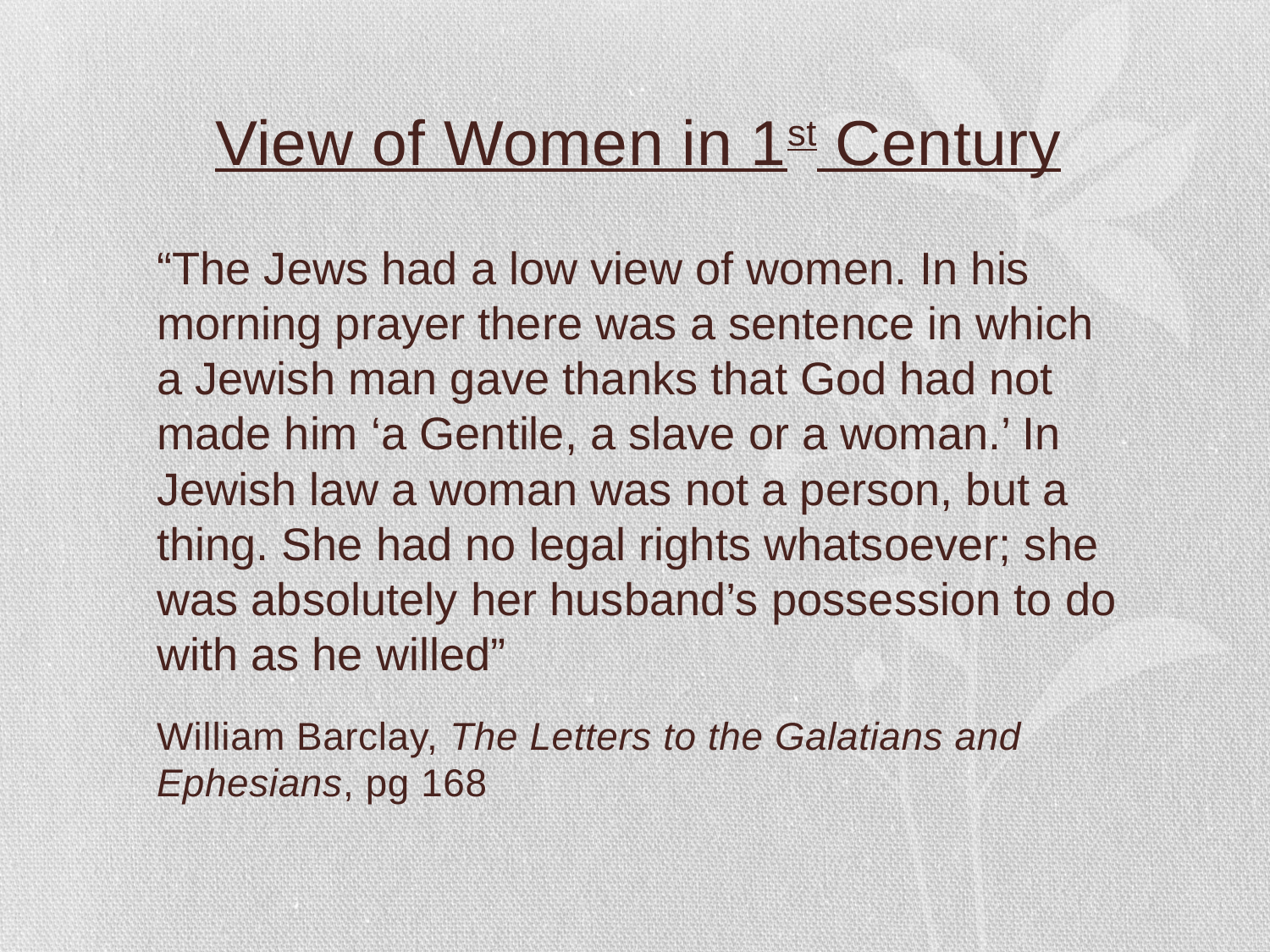

View of Women in 1st Century

“The Jews had a low view of women. In his morning prayer there was a sentence in which a Jewish man gave thanks that God had not made him ‘a Gentile, a slave or a woman.’ In Jewish law a woman was not a person, but a thing. She had no legal rights whatsoever; she was absolutely her husband’s possession to do with as he willed”
William Barclay, The Letters to the Galatians and Ephesians, pg 168